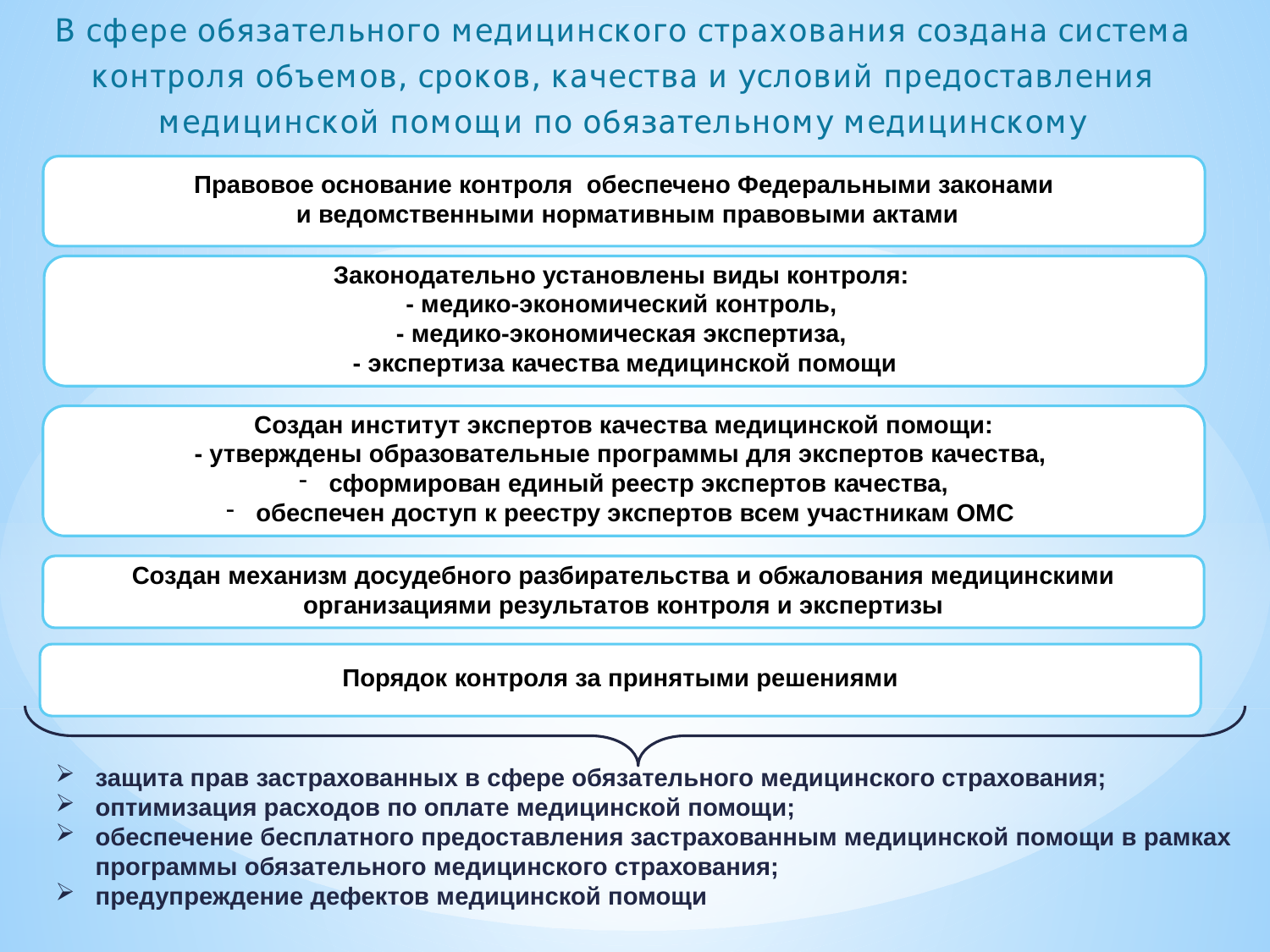

В сфере обязательного медицинского страхования создана система контроля объемов, сроков, качества и условий предоставления медицинской помощи по обязательному медицинскому

Правовое основание контроля  обеспечено Федеральными законами
 и ведомственными нормативным правовыми актами

Законодательно установлены виды контроля:
- медико-экономический контроль,
- медико-экономическая экспертиза,
- экспертиза качества медицинской помощи

Создан институт экспертов качества медицинской помощи:
- утверждены образовательные программы для экспертов качества,
сформирован единый реестр экспертов качества,
обеспечен доступ к реестру экспертов всем участникам ОМС

Создан механизм досудебного разбирательства и обжалования медицинскими организациями результатов контроля и экспертизы

Порядок контроля за принятыми решениями

защита прав застрахованных в сфере обязательного медицинского страхования;
оптимизация расходов по оплате медицинской помощи;
обеспечение бесплатного предоставления застрахованным медицинской помощи в рамках программы обязательного медицинского страхования;
предупреждение дефектов медицинской помощи